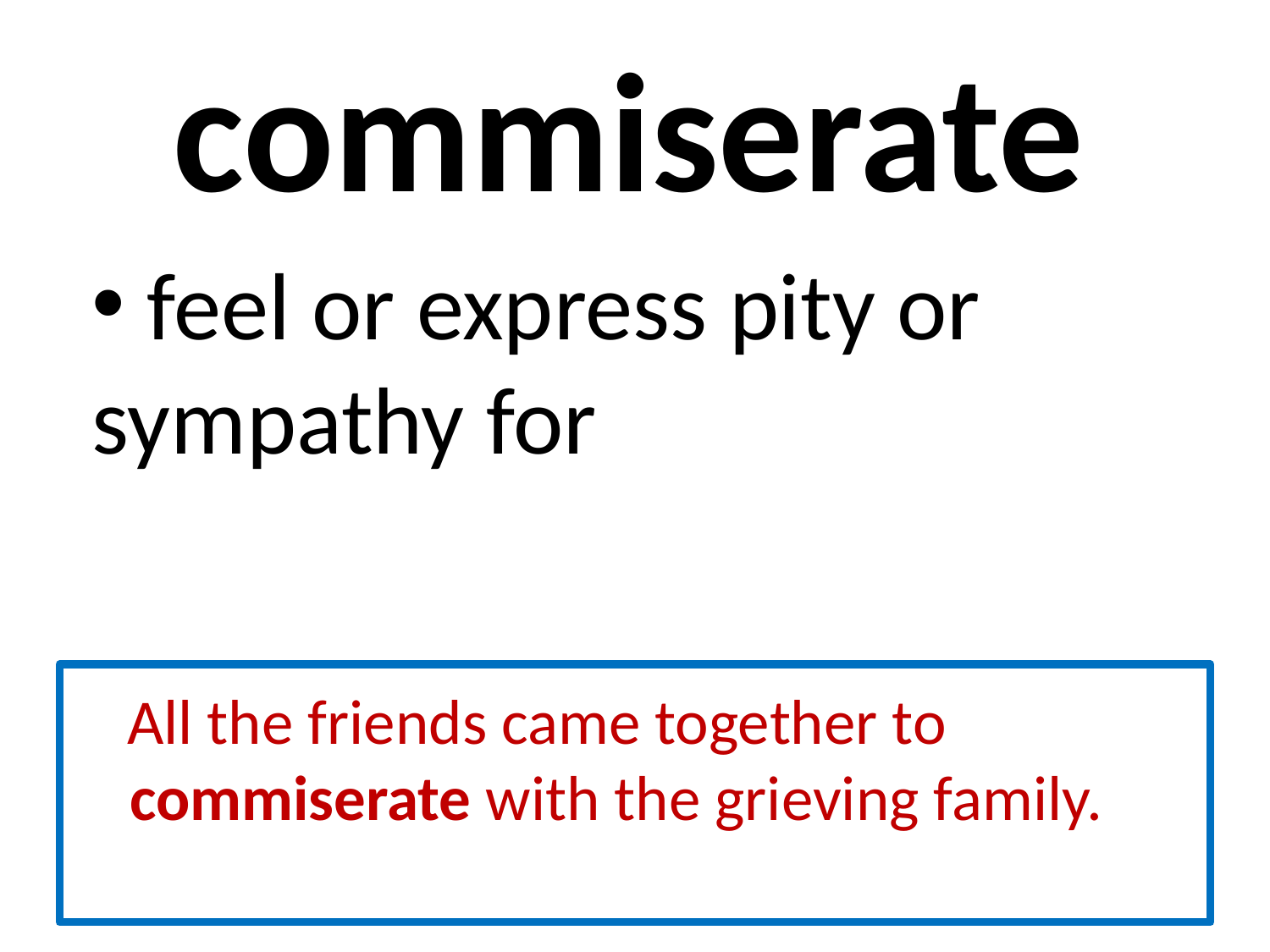

# commiserate
 feel or express pity or sympathy for
    All the friends came together to commiserate with the grieving family.